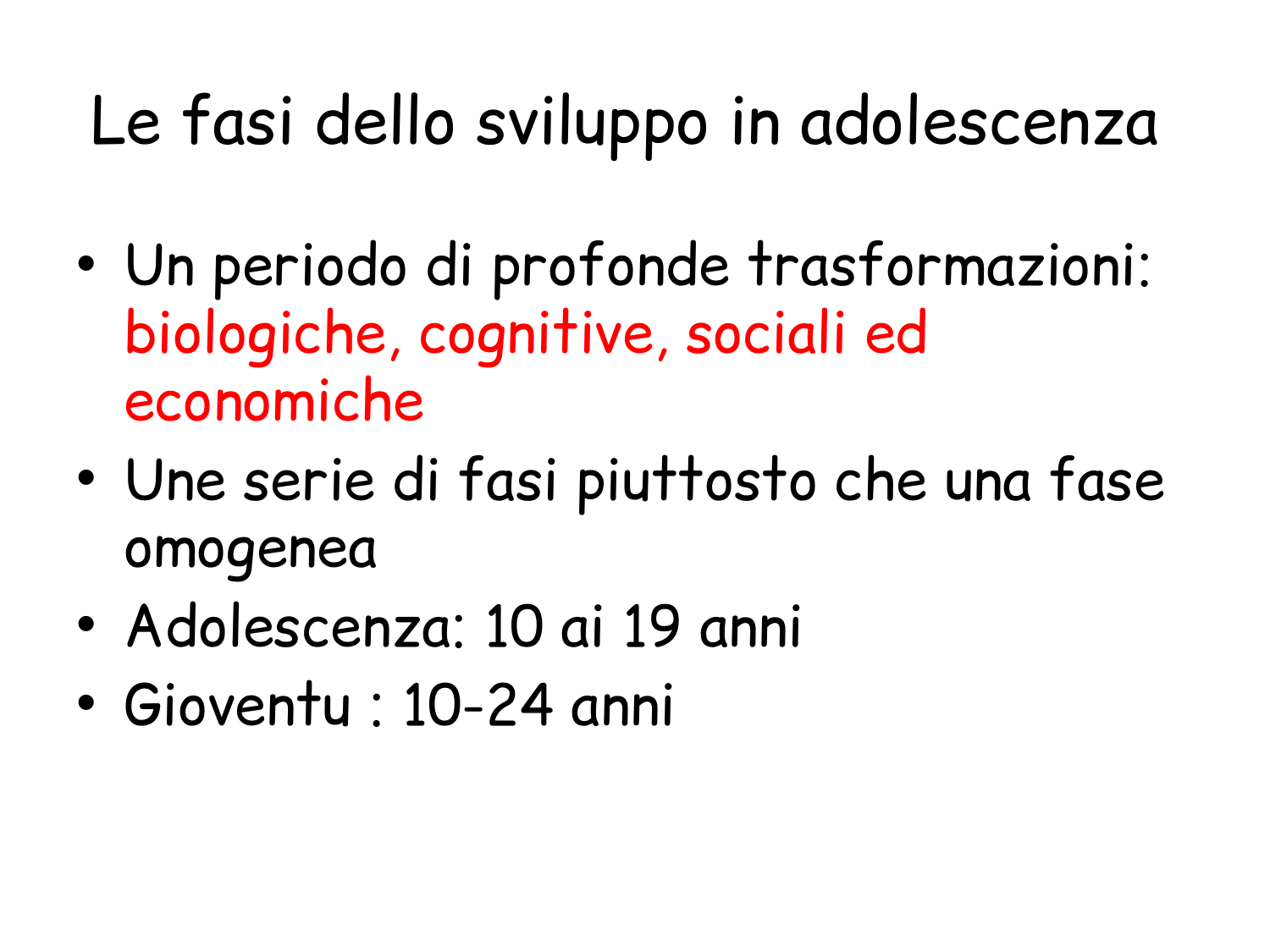

# Le fasi dello sviluppo in adolescenza
Un periodo di profonde trasformazioni: biologiche, cognitive, sociali ed economiche
Une serie di fasi piuttosto che una fase omogenea
Adolescenza: 10 ai 19 anni
Gioventu : 10-24 anni